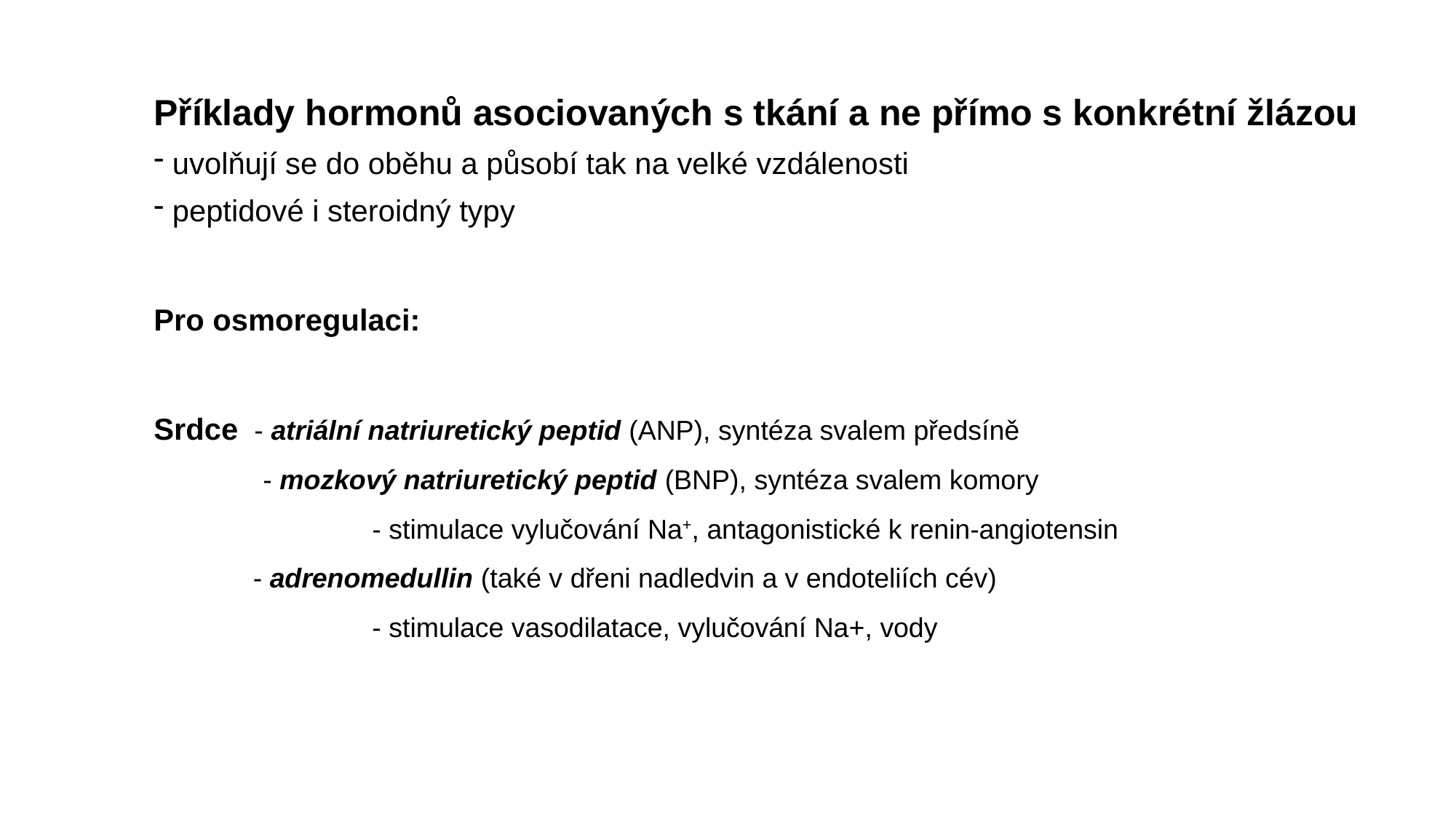

Příklady hormonů asociovaných s tkání a ne přímo s konkrétní žlázou
 uvolňují se do oběhu a působí tak na velké vzdálenosti
 peptidové i steroidný typy

Pro osmoregulaci:

Srdce  - atriální natriuretický peptid (ANP), syntéza svalem předsíně
	- mozkový natriuretický peptid (BNP), syntéza svalem komory
		- stimulace vylučování Na+, antagonistické k renin-angiotensin
             - adrenomedullin (také v dřeni nadledvin a v endoteliích cév)
		- stimulace vasodilatace, vylučování Na+, vody